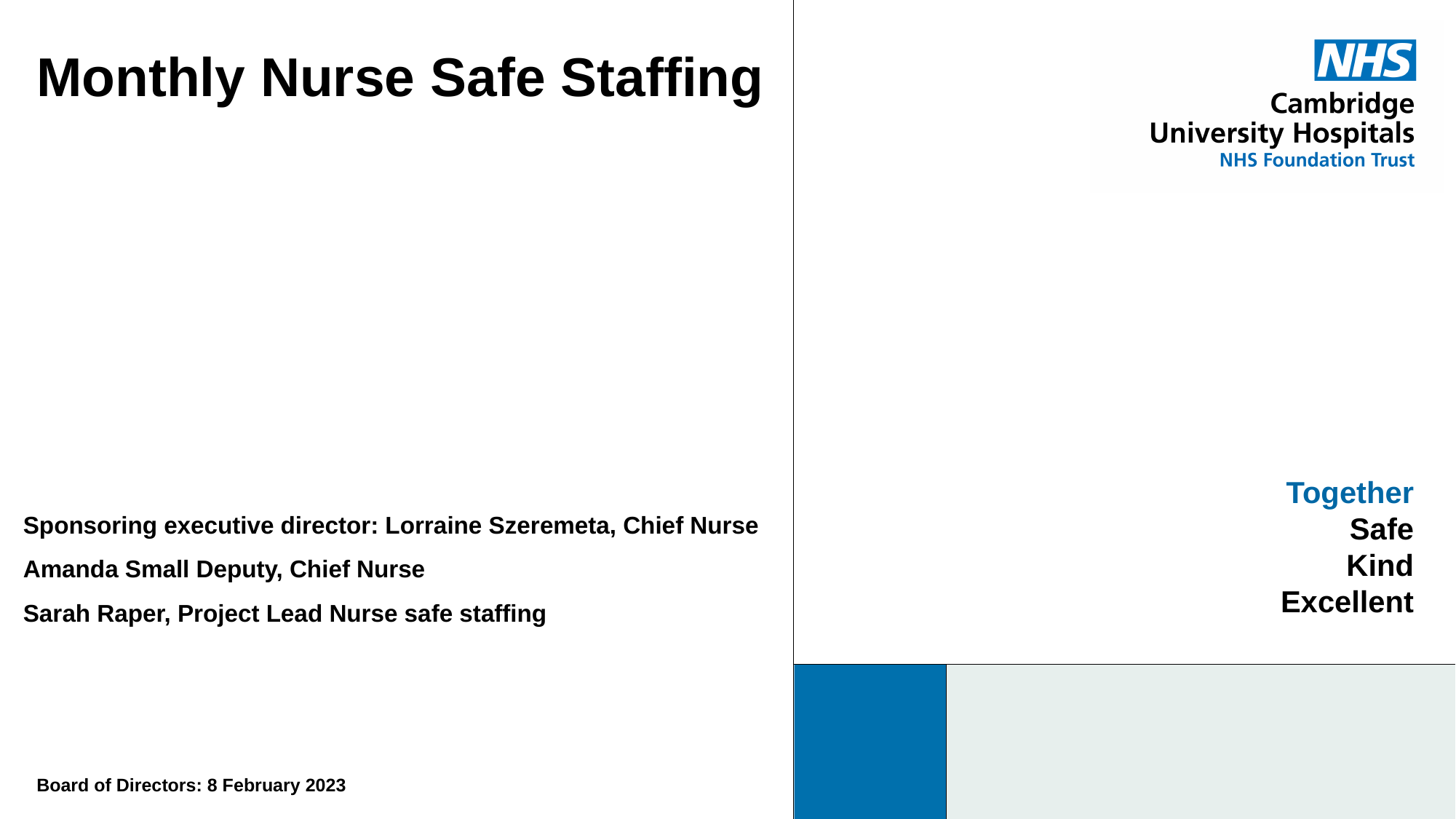

Monthly Nurse Safe Staffing
Sponsoring executive director: Lorraine Szeremeta, Chief Nurse
Amanda Small Deputy, Chief Nurse
Sarah Raper, Project Lead Nurse safe staffing
Board of Directors: 8 February 2023